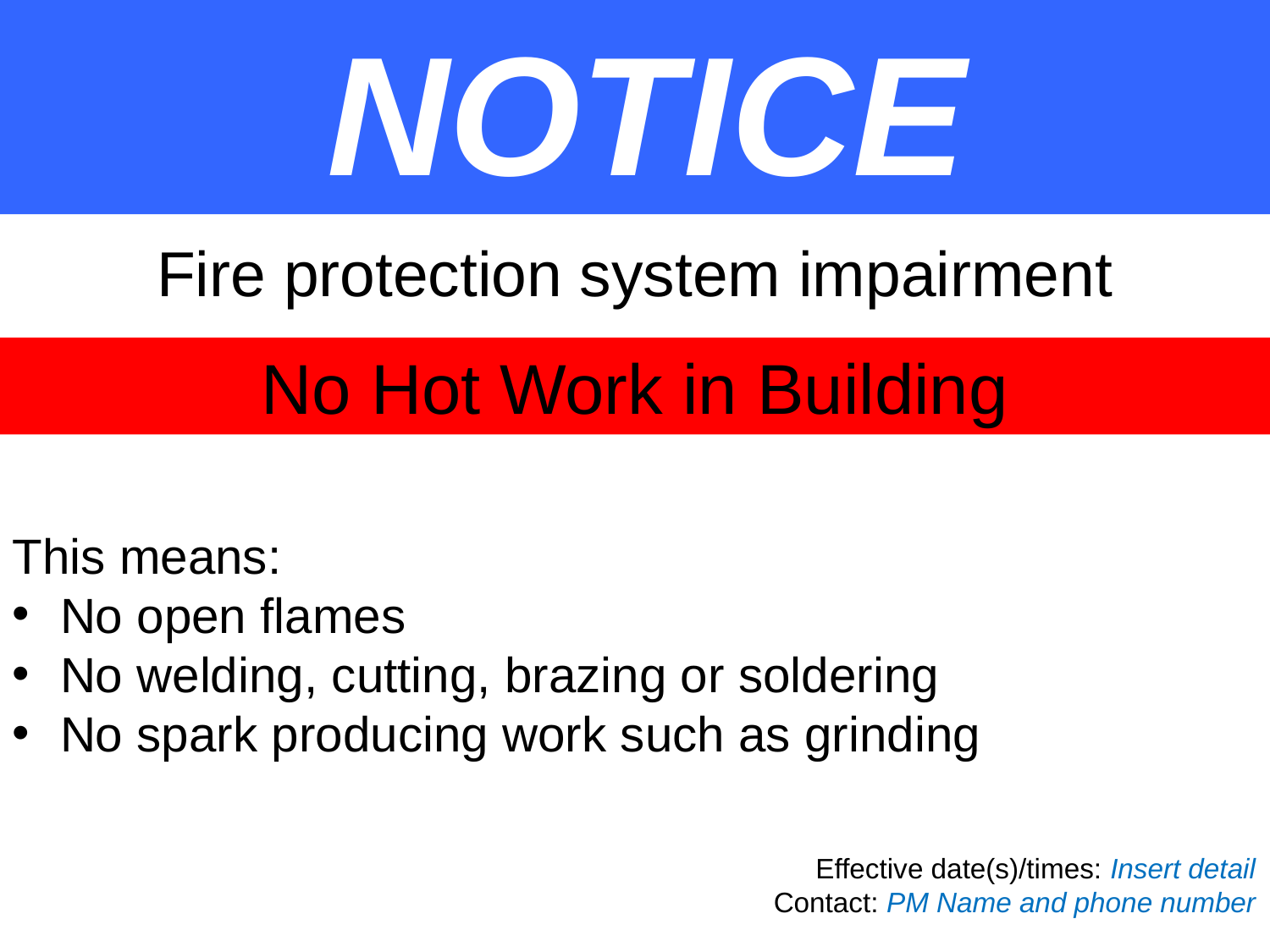

NOTICE
Fire protection system impairment
No Hot Work in Building
This means:
No open flames
No welding, cutting, brazing or soldering
No spark producing work such as grinding
Effective date(s)/times: Insert detail
Contact: PM Name and phone number